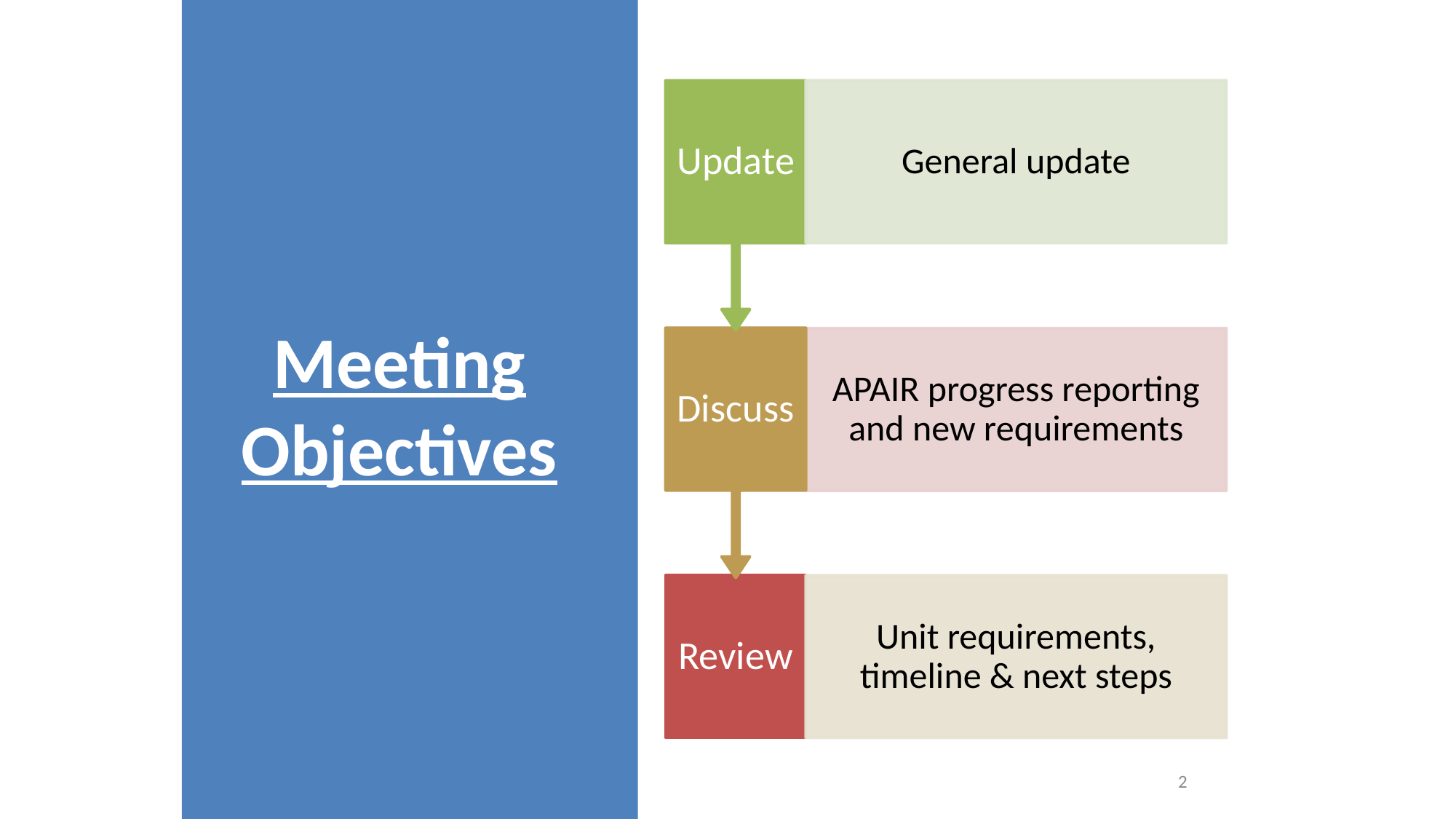

# Meeting Objectives
Review
APAIR progress reporting and new requirements
Discuss
Unit requirements, timeline & next steps
Update
General update
2